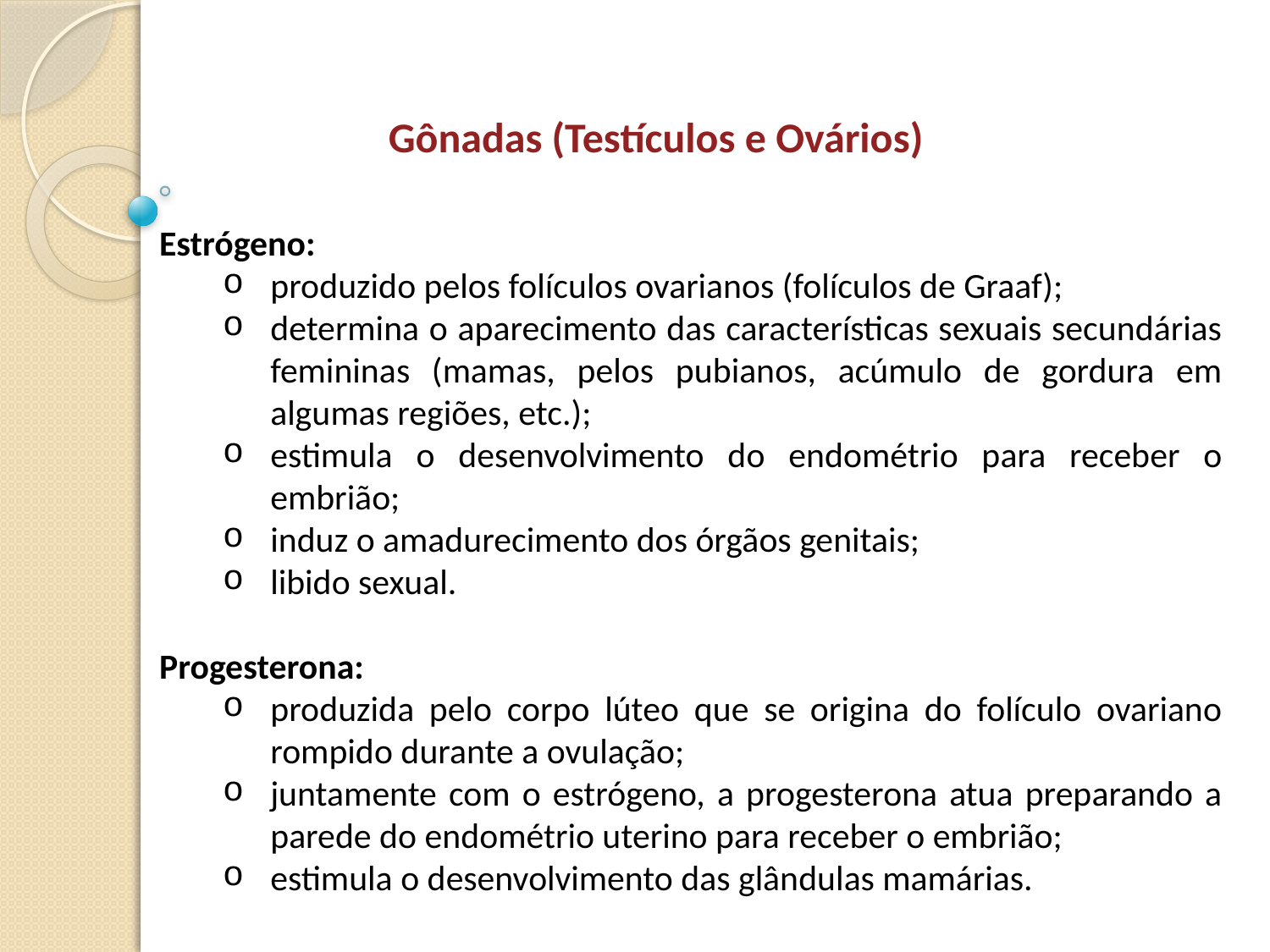

Gônadas (Testículos e Ovários)

Estrógeno:
produzido pelos folículos ovarianos (folículos de Graaf);
determina o aparecimento das características sexuais secundárias femininas (mamas, pelos pubianos, acúmulo de gordura em algumas regiões, etc.);
estimula o desenvolvimento do endométrio para receber o embrião;
induz o amadurecimento dos órgãos genitais;
libido sexual.

Progesterona:
produzida pelo corpo lúteo que se origina do folículo ovariano rompido durante a ovulação;
juntamente com o estrógeno, a progesterona atua preparando a parede do endométrio uterino para receber o embrião;
estimula o desenvolvimento das glândulas mamárias.